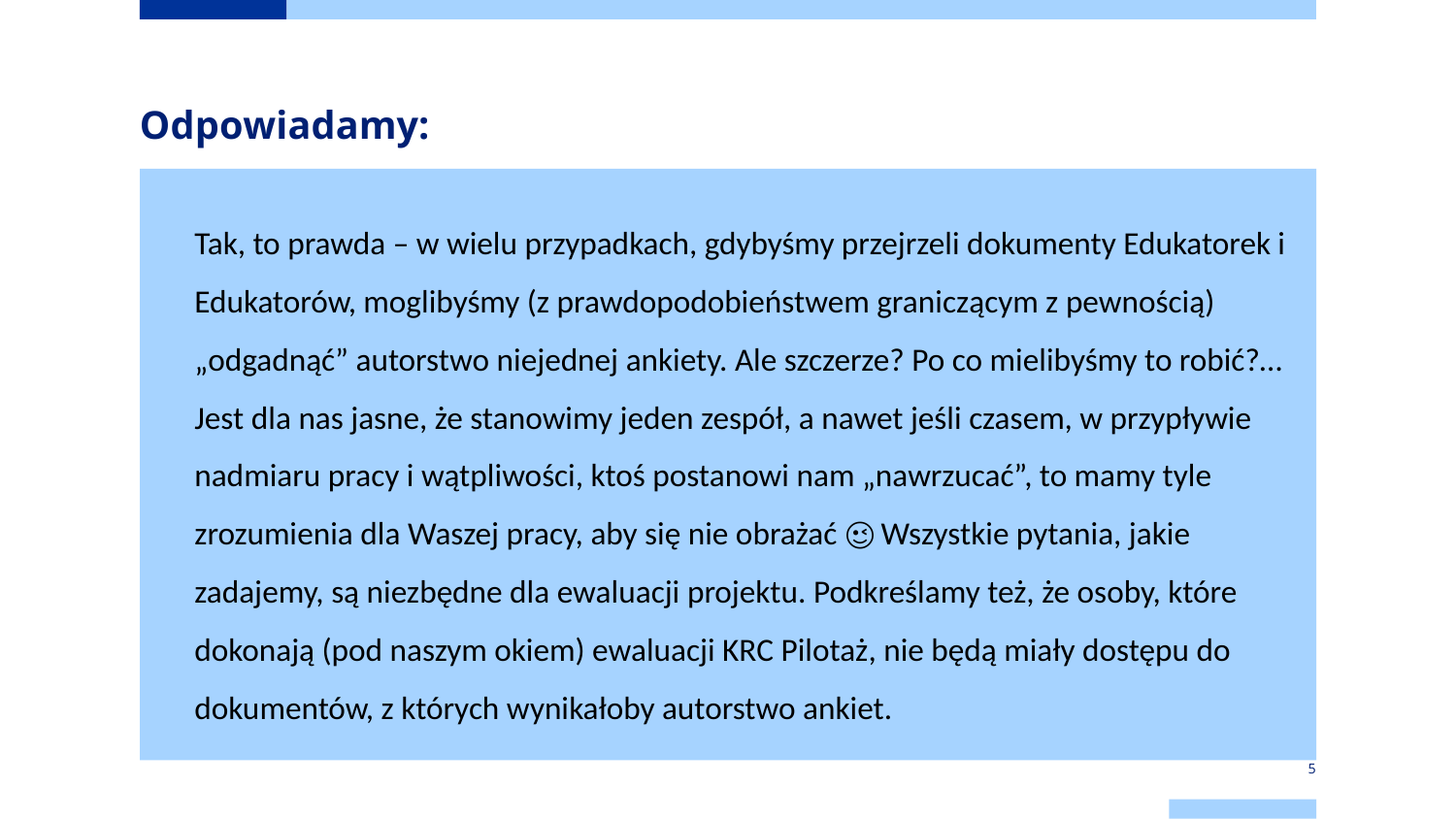

# Odpowiadamy:
Tak, to prawda – w wielu przypadkach, gdybyśmy przejrzeli dokumenty Edukatorek i Edukatorów, moglibyśmy (z prawdopodobieństwem graniczącym z pewnością) „odgadnąć” autorstwo niejednej ankiety. Ale szczerze? Po co mielibyśmy to robić?… Jest dla nas jasne, że stanowimy jeden zespół, a nawet jeśli czasem, w przypływie nadmiaru pracy i wątpliwości, ktoś postanowi nam „nawrzucać”, to mamy tyle zrozumienia dla Waszej pracy, aby się nie obrażać 😉 Wszystkie pytania, jakie zadajemy, są niezbędne dla ewaluacji projektu. Podkreślamy też, że osoby, które dokonają (pod naszym okiem) ewaluacji KRC Pilotaż, nie będą miały dostępu do dokumentów, z których wynikałoby autorstwo ankiet.
5